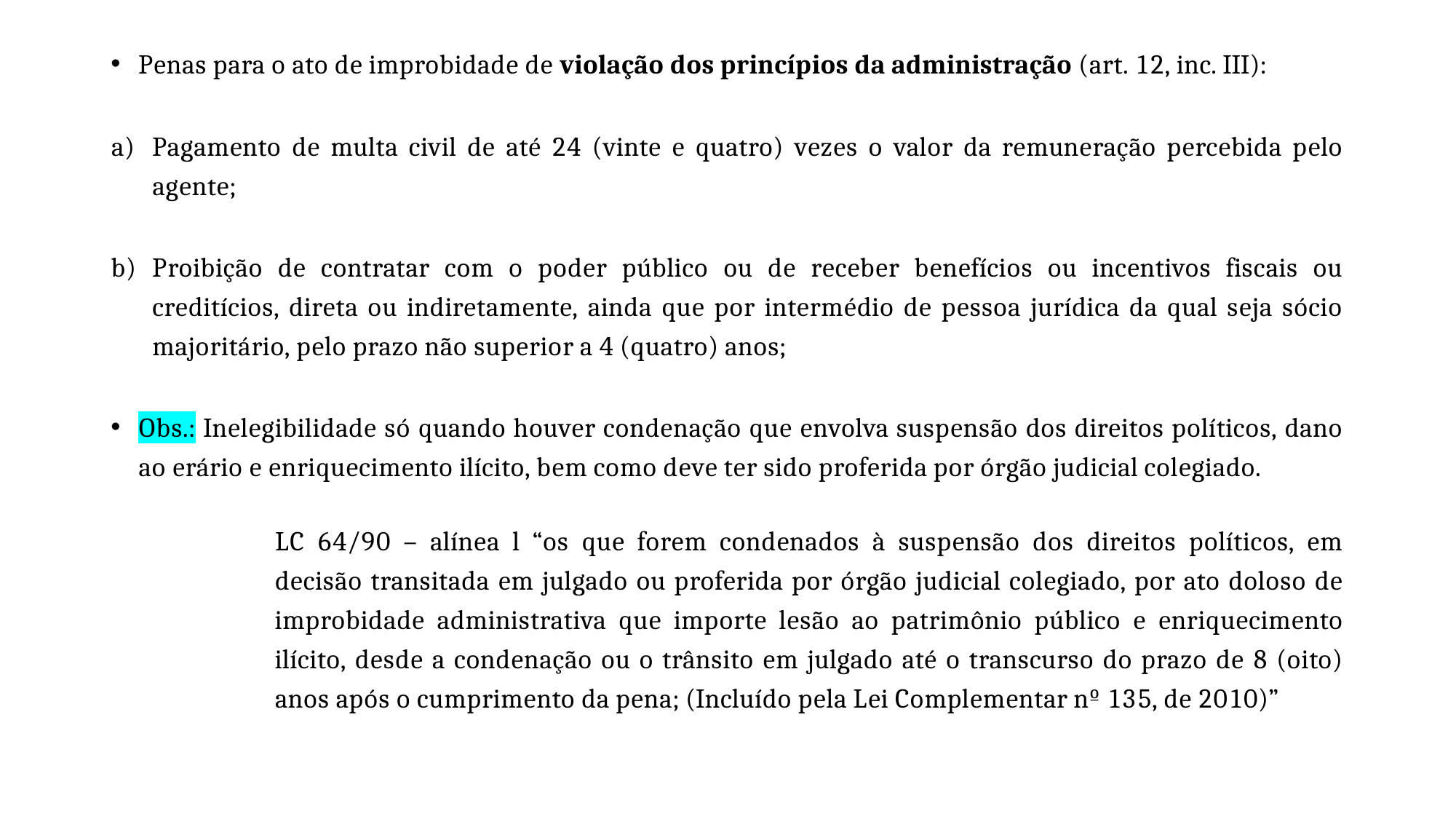

Penas para o ato de improbidade de violação dos princípios da administração (art. 12, inc. III):
Pagamento de multa civil de até 24 (vinte e quatro) vezes o valor da remuneração percebida pelo agente;
Proibição de contratar com o poder público ou de receber benefícios ou incentivos fiscais ou creditícios, direta ou indiretamente, ainda que por intermédio de pessoa jurídica da qual seja sócio majoritário, pelo prazo não superior a 4 (quatro) anos;
Obs.: Inelegibilidade só quando houver condenação que envolva suspensão dos direitos políticos, dano ao erário e enriquecimento ilícito, bem como deve ter sido proferida por órgão judicial colegiado.
LC 64/90 – alínea l “os que forem condenados à suspensão dos direitos políticos, em decisão transitada em julgado ou proferida por órgão judicial colegiado, por ato doloso de improbidade administrativa que importe lesão ao patrimônio público e enriquecimento ilícito, desde a condenação ou o trânsito em julgado até o transcurso do prazo de 8 (oito) anos após o cumprimento da pena; (Incluído pela Lei Complementar nº 135, de 2010)”